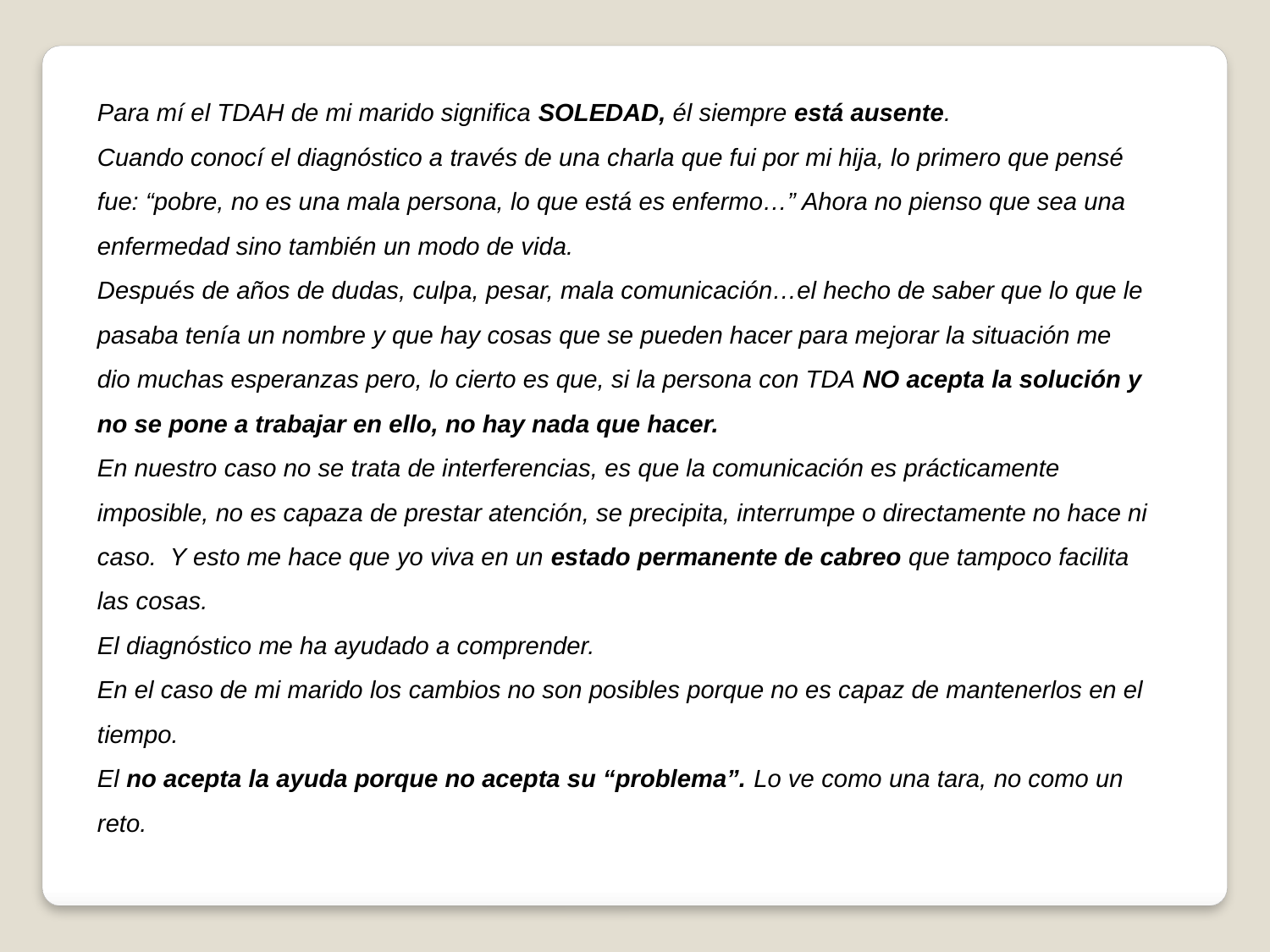

Para mí el TDAH de mi marido significa SOLEDAD, él siempre está ausente.
Cuando conocí el diagnóstico a través de una charla que fui por mi hija, lo primero que pensé fue: “pobre, no es una mala persona, lo que está es enfermo…” Ahora no pienso que sea una enfermedad sino también un modo de vida.
Después de años de dudas, culpa, pesar, mala comunicación…el hecho de saber que lo que le pasaba tenía un nombre y que hay cosas que se pueden hacer para mejorar la situación me dio muchas esperanzas pero, lo cierto es que, si la persona con TDA NO acepta la solución y no se pone a trabajar en ello, no hay nada que hacer.
En nuestro caso no se trata de interferencias, es que la comunicación es prácticamente imposible, no es capaza de prestar atención, se precipita, interrumpe o directamente no hace ni caso.  Y esto me hace que yo viva en un estado permanente de cabreo que tampoco facilita las cosas.
El diagnóstico me ha ayudado a comprender.
En el caso de mi marido los cambios no son posibles porque no es capaz de mantenerlos en el tiempo.
El no acepta la ayuda porque no acepta su “problema”. Lo ve como una tara, no como un reto.